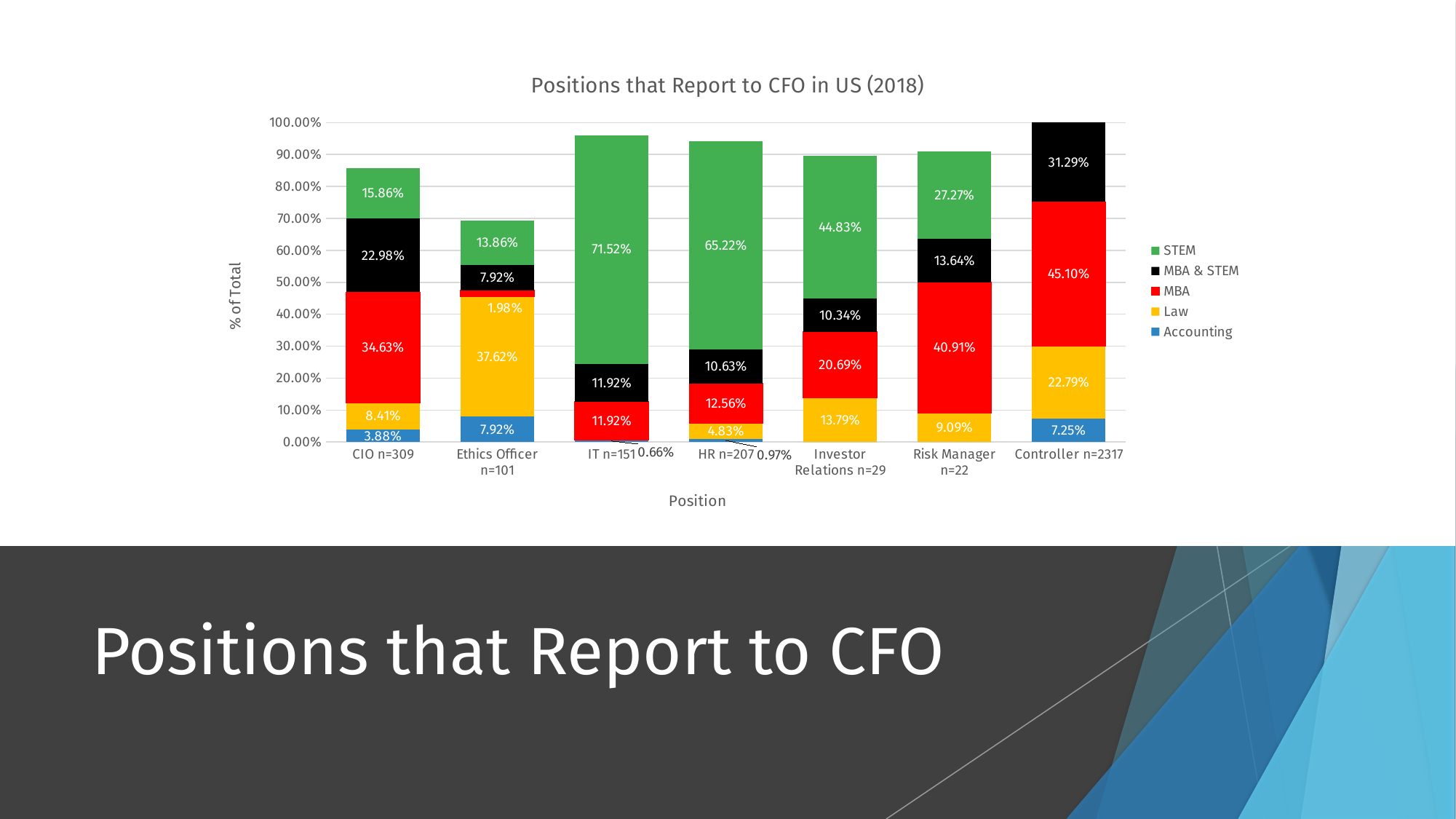

### Chart: Positions that Report to CFO in US (2018)

| Category | Accounting | Law | MBA | MBA & STEM | STEM |
|---|---|---|---|---|---|
| CIO n=309 | 0.0388349514563107 | 0.0841423948220065 | 0.346278317152104 | 0.229773462783172 | 0.158576051779935 |
| Ethics Officer n=101 | 0.0792079207920792 | 0.376237623762376 | 0.0198019801980198 | 0.0792079207920792 | 0.138613861386139 |
| IT n=151 | 0.00662251655629139 | 0.0 | 0.119205298013245 | 0.119205298013245 | 0.71523178807947 |
| HR n=207 | 0.00966183574879227 | 0.0483091787439613 | 0.1256038647343 | 0.106280193236715 | 0.652173913043479 |
| Investor Relations n=29 | 0.0 | 0.137931034482759 | 0.206896551724138 | 0.103448275862069 | 0.448275862068966 |
| Risk Manager n=22 | 0.0 | 0.0909090909090909 | 0.409090909090909 | 0.136363636363636 | 0.272727272727273 |
| Controller n=2317 | 0.0725075528700906 | 0.227880880448856 | 0.451014242555028 | 0.31290461804057 | 0.668968493741908 |
# Positions that Report to CFO